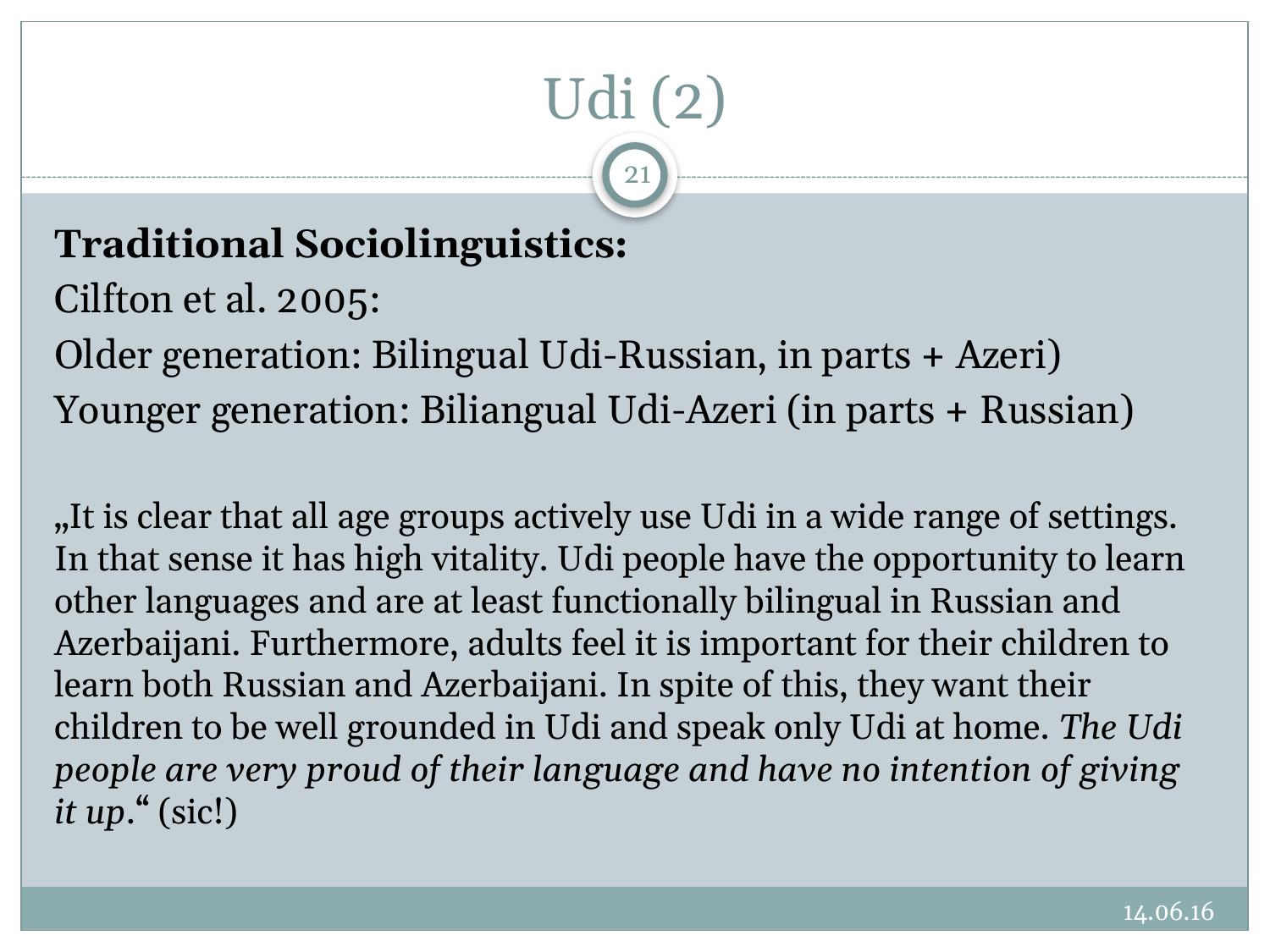

# Udi (2)
21
Traditional Sociolinguistics:
Cilfton et al. 2005:
Older generation: Bilingual Udi-Russian, in parts + Azeri)
Younger generation: Biliangual Udi-Azeri (in parts + Russian)

„It is clear that all age groups actively use Udi in a wide range of settings. In that sense it has high vitality. Udi people have the opportunity to learn other languages and are at least functionally bilingual in Russian and Azerbaijani. Furthermore, adults feel it is important for their children to learn both Russian and Azerbaijani. In spite of this, they want their children to be well grounded in Udi and speak only Udi at home. The Udi people are very proud of their language and have no intention of giving it up.“ (sic!)

14.06.16